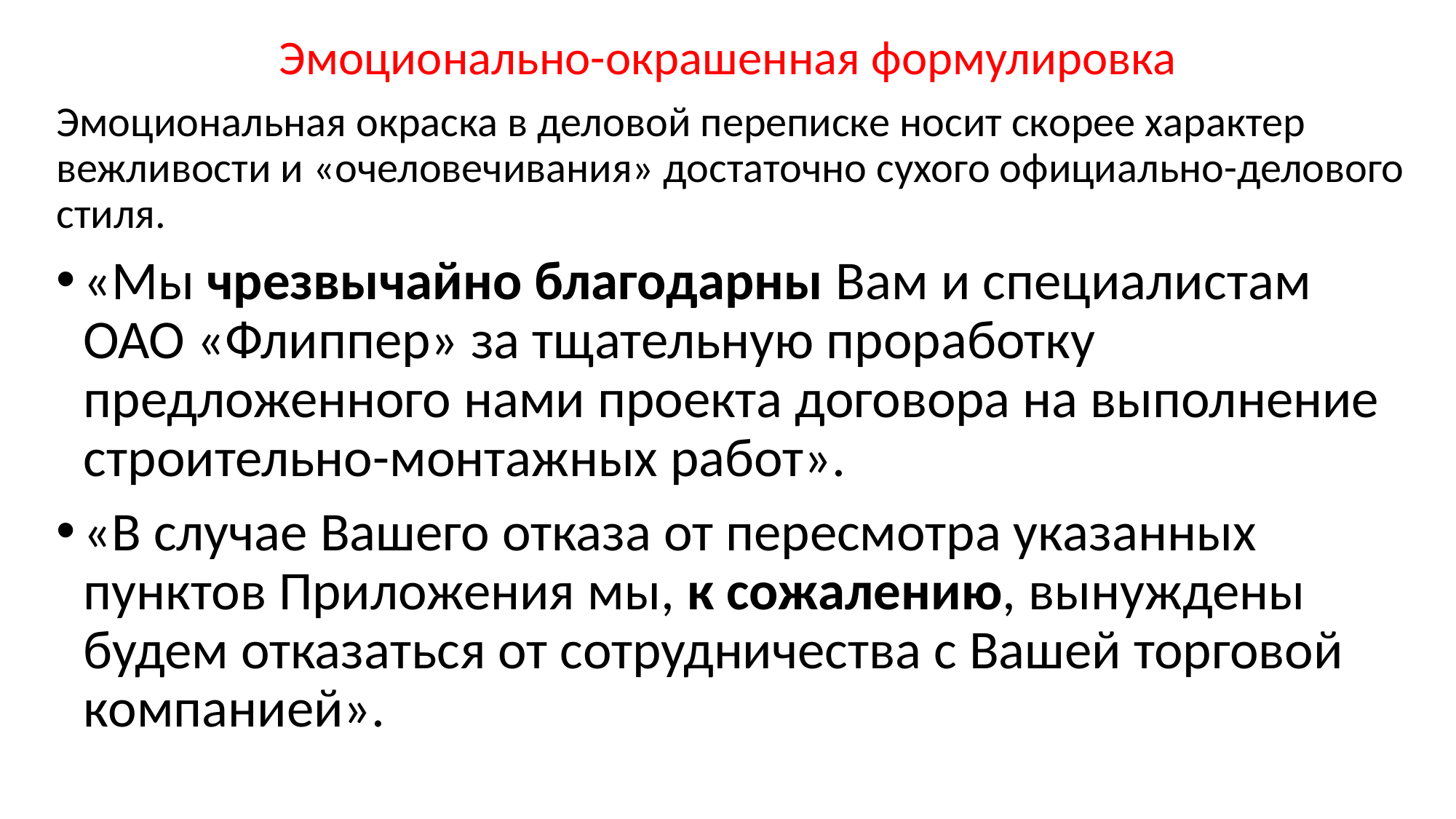

#
Эмоционально-окрашенная формулировка
Эмоциональная окраска в деловой переписке носит скорее характер вежливости и «очеловечивания» достаточно сухого официально-делового стиля.
«Мы чрезвычайно благодарны Вам и специалистам ОАО «Флиппер» за тщательную проработку предложенного нами проекта договора на выполнение строительно-монтажных работ».
«В случае Вашего отказа от пересмотра указанных пунктов Приложения мы, к сожалению, вынуждены будем отказаться от сотрудничества с Вашей торговой компанией».